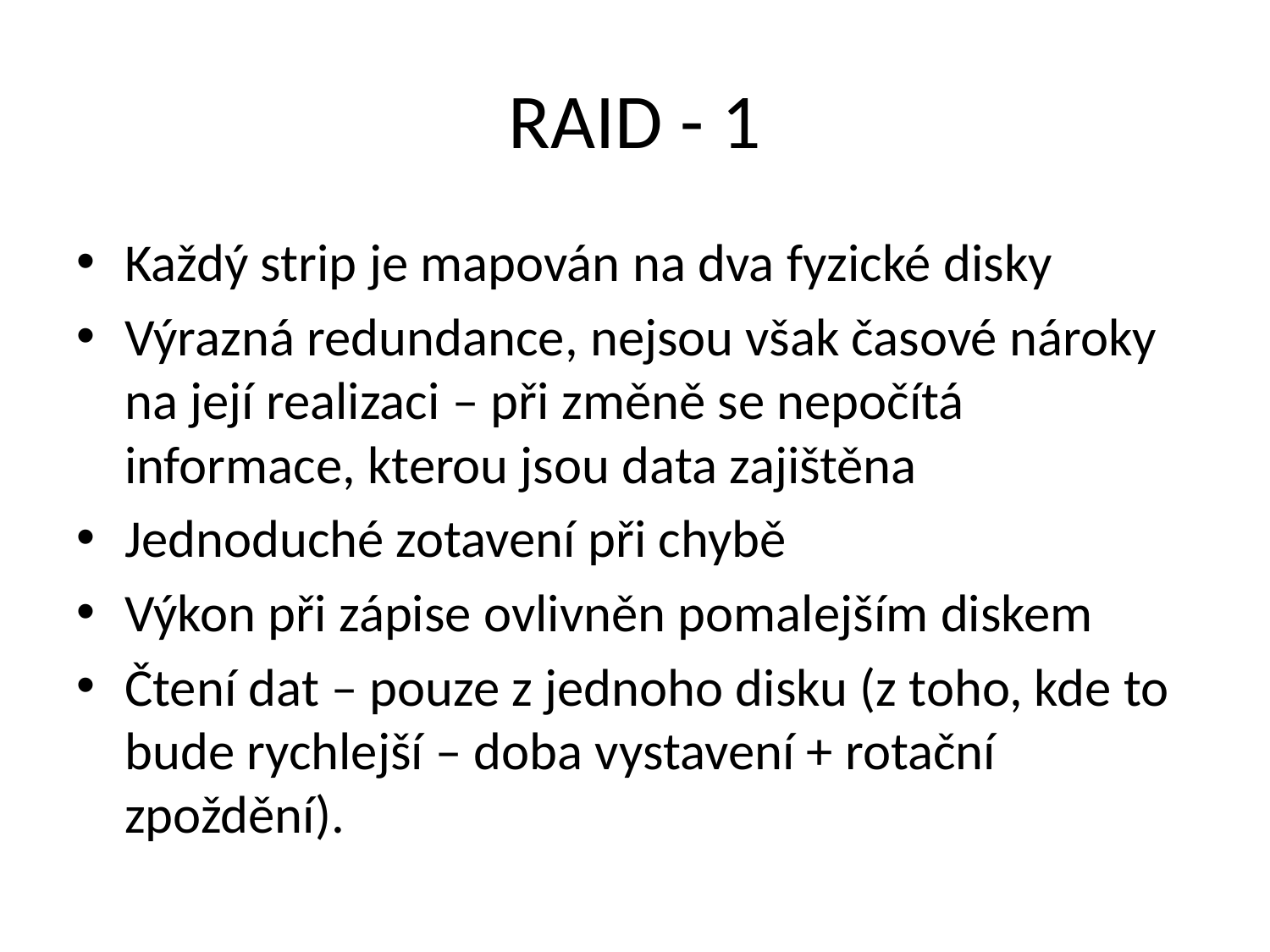

# RAID - 1
Každý strip je mapován na dva fyzické disky
Výrazná redundance, nejsou však časové nároky na její realizaci – při změně se nepočítá informace, kterou jsou data zajištěna
Jednoduché zotavení při chybě
Výkon při zápise ovlivněn pomalejším diskem
Čtení dat – pouze z jednoho disku (z toho, kde to bude rychlejší – doba vystavení + rotační zpoždění).